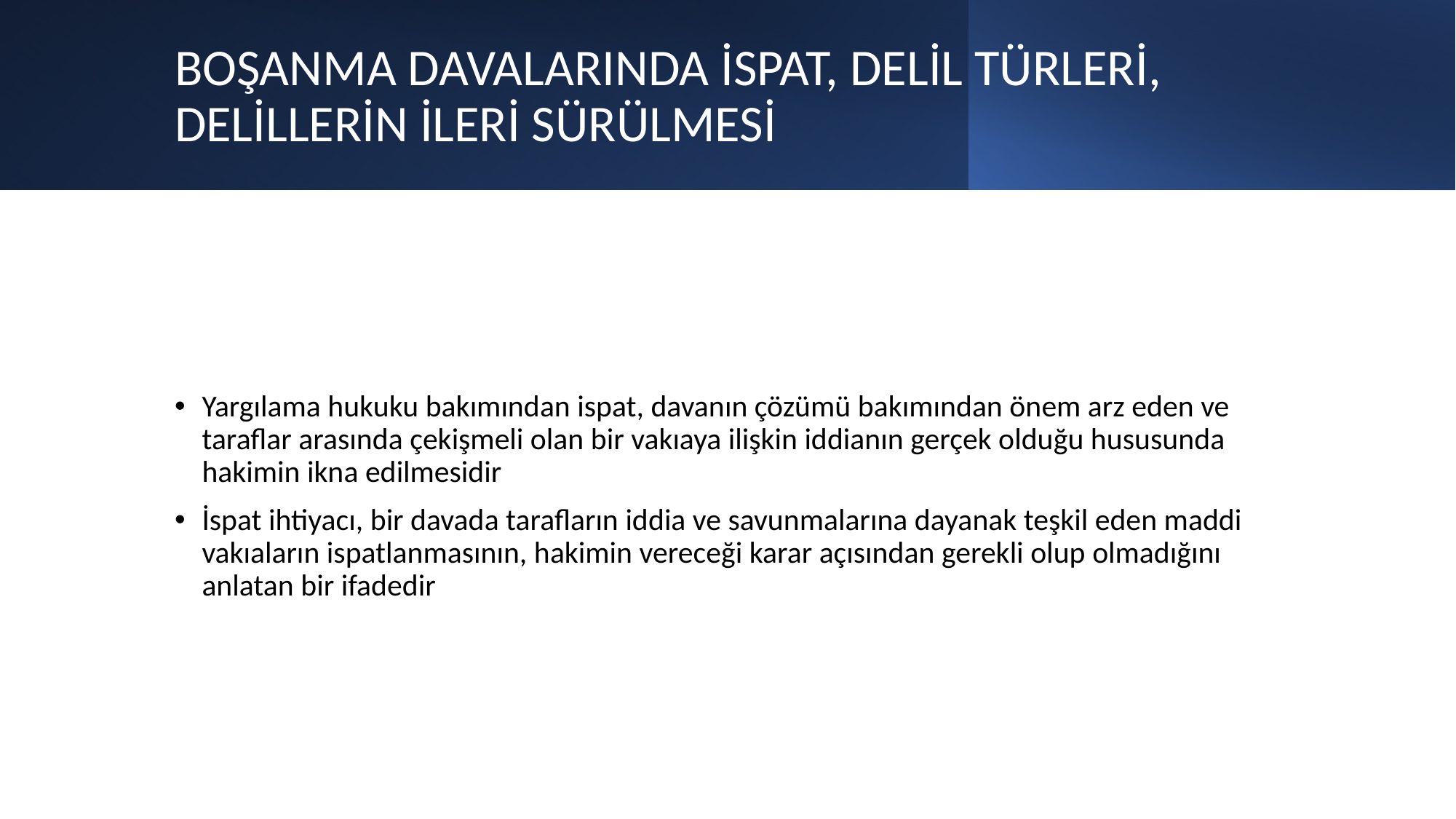

# BOŞANMA DAVALARINDA İSPAT, DELİL TÜRLERİ, DELİLLERİN İLERİ SÜRÜLMESİ
Yargılama hukuku bakımından ispat, davanın çözümü bakımından önem arz eden ve taraflar arasında çekişmeli olan bir vakıaya ilişkin iddianın gerçek olduğu hususunda hakimin ikna edilmesidir
İspat ihtiyacı, bir davada tarafların iddia ve savunmalarına dayanak teşkil eden maddi vakıaların ispatlanmasının, hakimin vereceği karar açısından gerekli olup olmadığını anlatan bir ifadedir